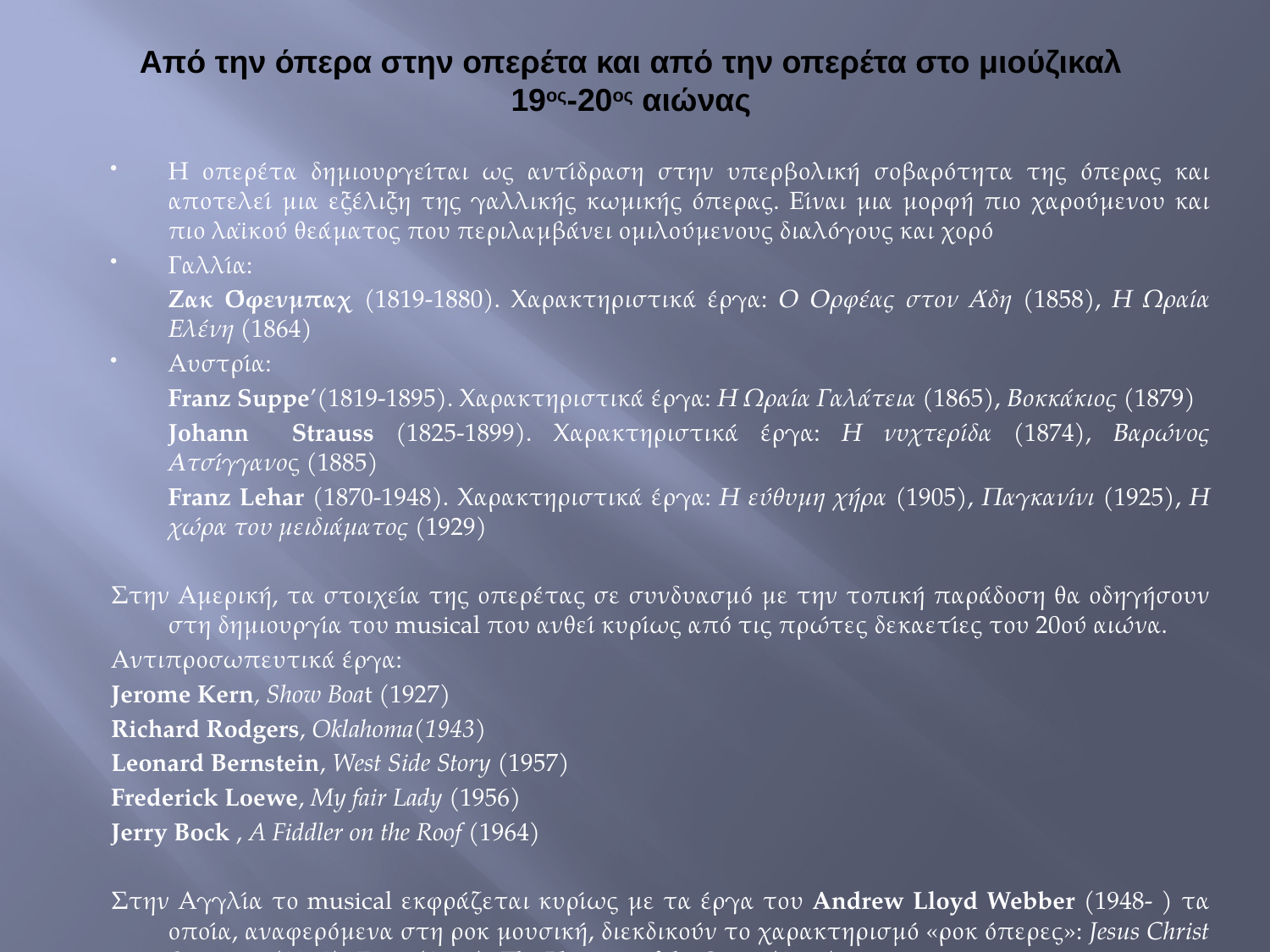

# Από την όπερα στην οπερέτα και από την οπερέτα στο μιούζικαλ 19ος-20ος αιώνας
Η οπερέτα δημιουργείται ως αντίδραση στην υπερβολική σοβαρότητα της όπερας και αποτελεί μια εξέλιξη της γαλλικής κωμικής όπερας. Είναι μια μορφή πιο χαρούμενου και πιο λαϊκού θεάματος που περιλαμβάνει ομιλούμενους διαλόγους και χορό
Γαλλία:
	Ζακ Όφενμπαχ (1819-1880). Χαρακτηριστικά έργα: Ο Ορφέας στον Άδη (1858), Η Ωραία Ελένη (1864)
Αυστρία:
	Franz Suppe’(1819-1895). Χαρακτηριστικά έργα: Η Ωραία Γαλάτεια (1865), Βοκκάκιος (1879)
	Johann  Strauss (1825-1899). Χαρακτηριστικά έργα: Η νυχτερίδα (1874), Βαρώνος Ατσίγγανος (1885)
	Franz Lehar (1870-1948). Χαρακτηριστικά έργα: Η εύθυμη χήρα (1905), Παγκανίνι (1925), Η χώρα του μειδιάματος (1929)

Στην Αμερική, τα στοιχεία της οπερέτας σε συνδυασμό με την τοπική παράδοση θα οδηγήσουν στη δημιουργία του musical που ανθεί κυρίως από τις πρώτες δεκαετίες του 20ού αιώνα.
Αντιπροσωπευτικά έργα:
Jerome Kern, Show Boat (1927)
Richard Rodgers, Oklahoma(1943)
Leonard Bernstein, West Side Story (1957)
Frederick Loewe, My fair Lady (1956)
Jerry Bock , A Fiddler on the Roof (1964)

Στην Αγγλία το musical εκφράζεται κυρίως με τα έργα του Andrew Lloyd Webber (1948- ) τα οποία, αναφερόμενα στη ροκ μουσική, διεκδικούν το χαρακτηρισμό «ροκ όπερες»: Jesus Christ Superstar (1971), Evita (1978), The Phantom of the Opera (1986)